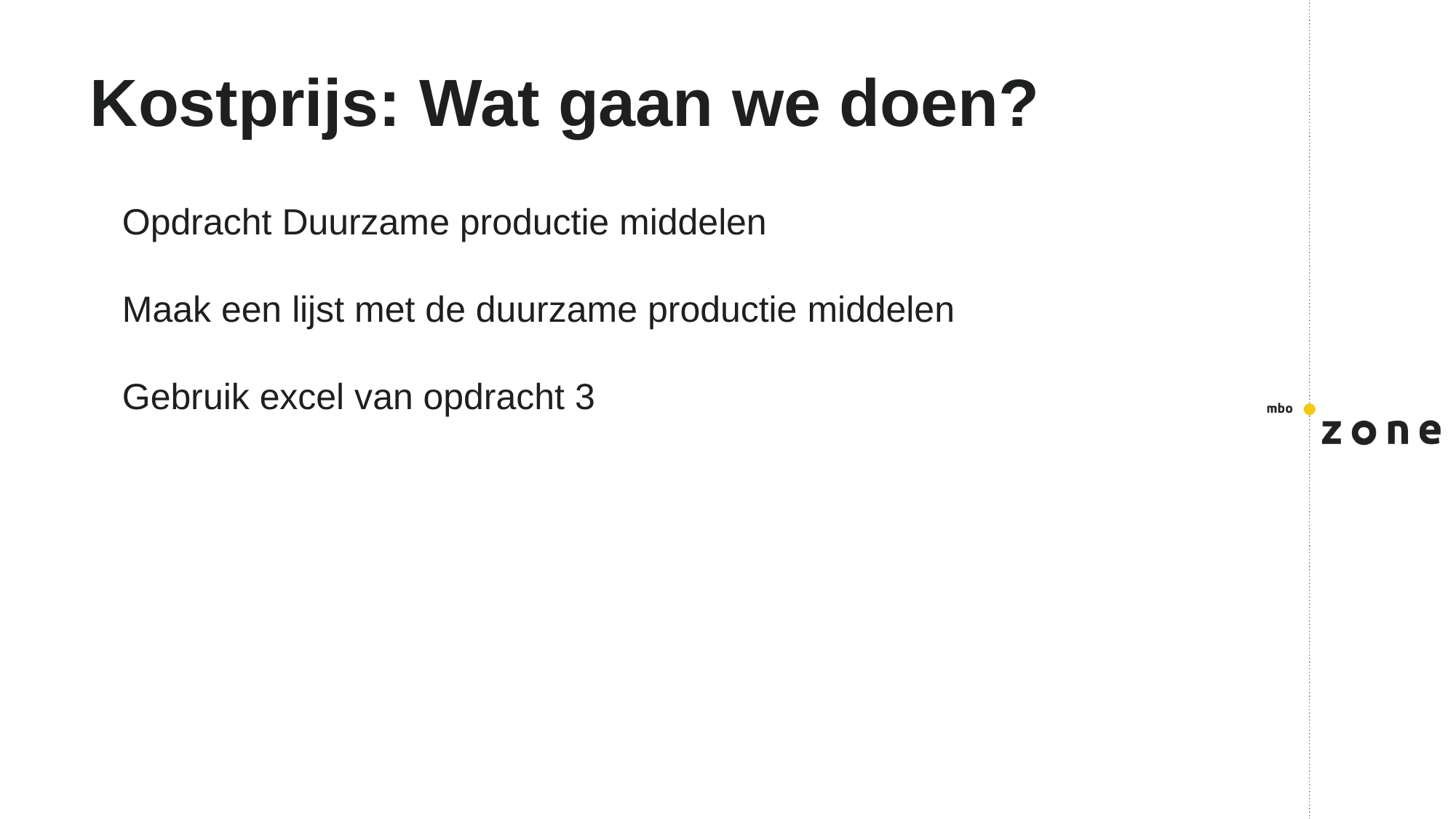

# Kostprijs: Wat gaan we doen?

Opdracht Duurzame productie middelen

Maak een lijst met de duurzame productie middelen

Gebruik excel van opdracht 3